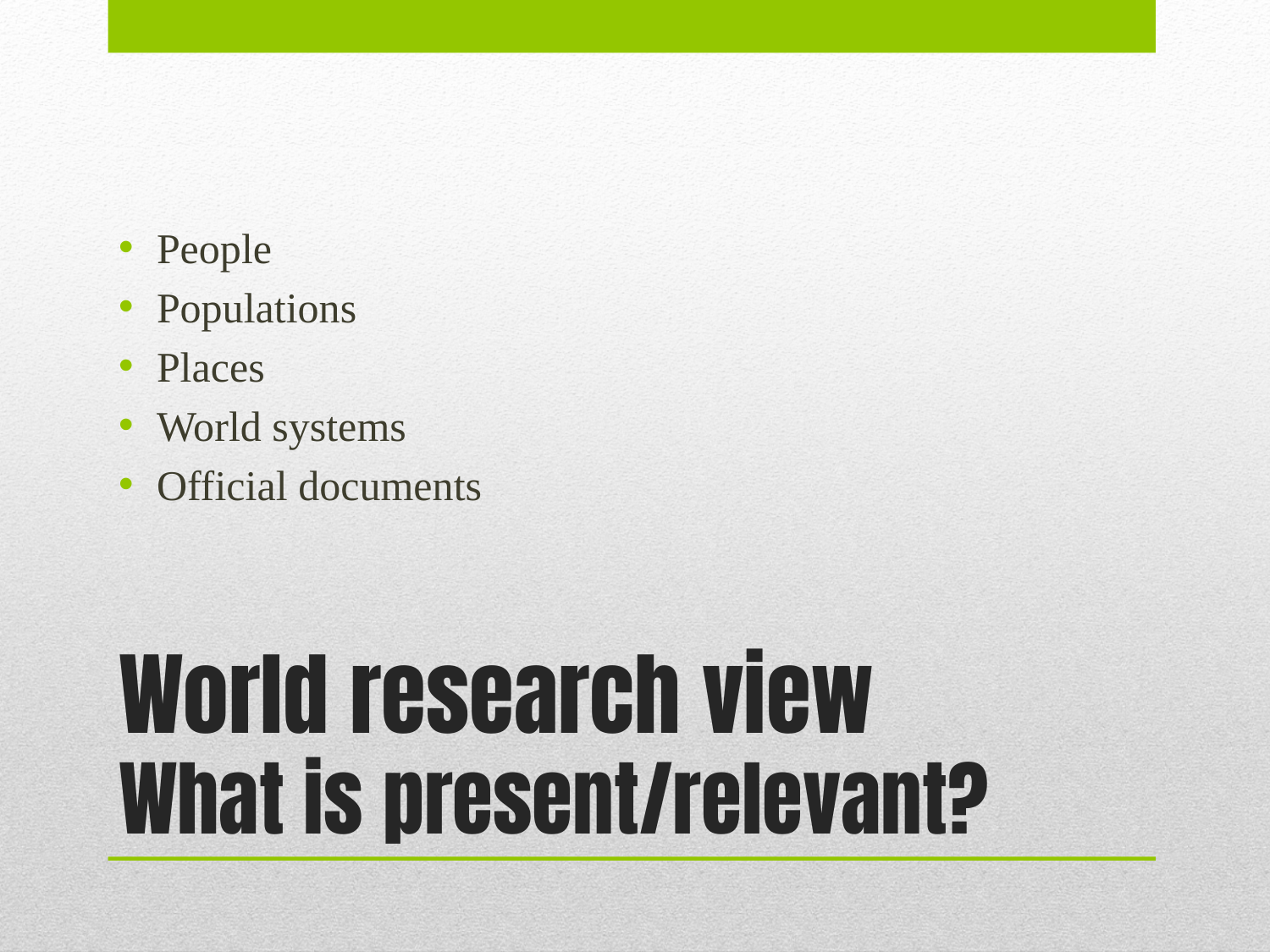

People
Populations
Places
World systems
Official documents
# World research view What is present/relevant?